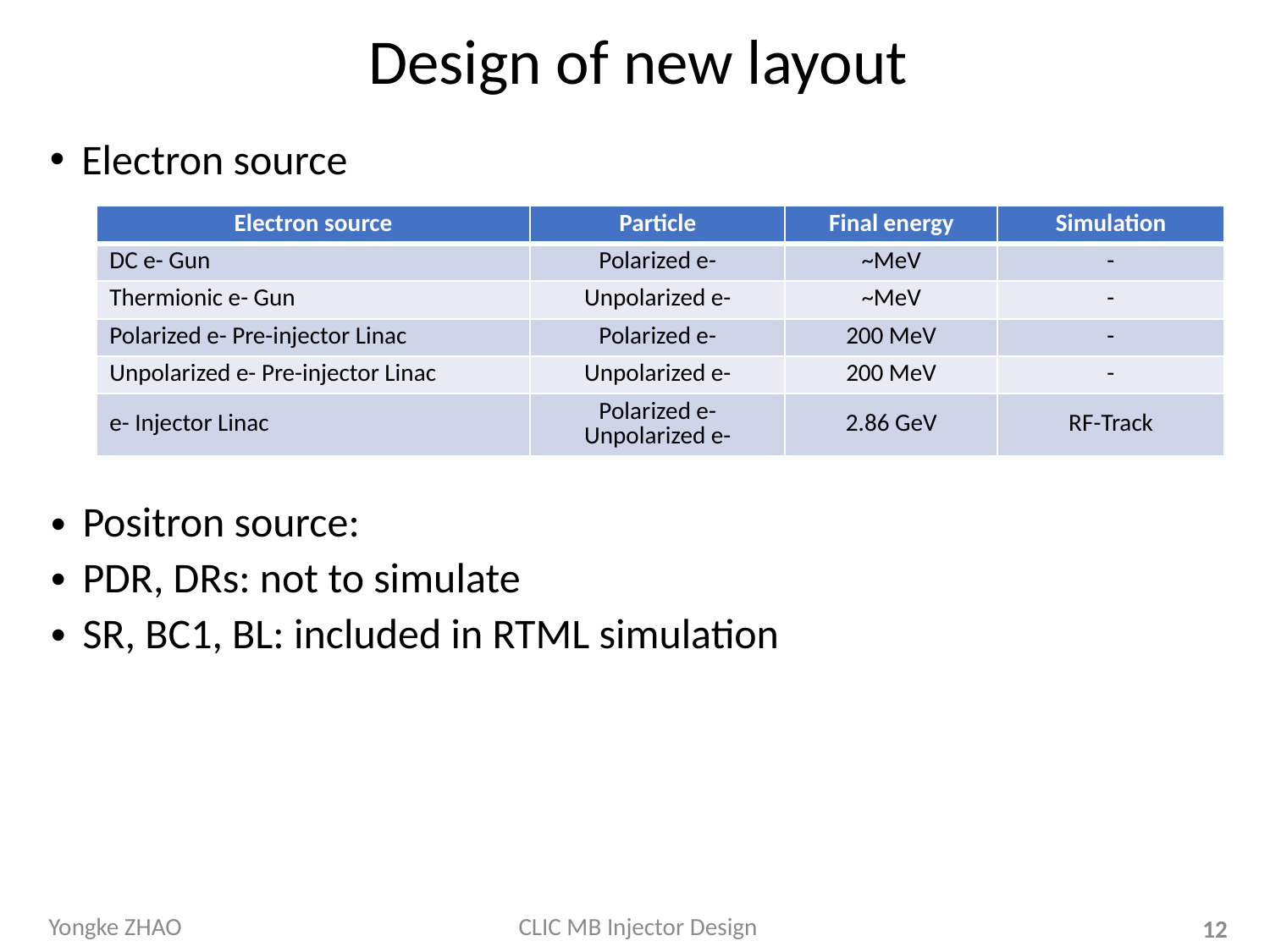

# Design of new layout
Electron source
| Electron source | Particle | Final energy | Simulation |
| --- | --- | --- | --- |
| DC e- Gun | Polarized e- | ~MeV | - |
| Thermionic e- Gun | Unpolarized e- | ~MeV | - |
| Polarized e- Pre-injector Linac | Polarized e- | 200 MeV | - |
| Unpolarized e- Pre-injector Linac | Unpolarized e- | 200 MeV | - |
| e- Injector Linac | Polarized e- Unpolarized e- | 2.86 GeV | RF-Track |
Positron source:
PDR, DRs: not to simulate
SR, BC1, BL: included in RTML simulation
Yongke ZHAO
CLIC MB Injector Design
12